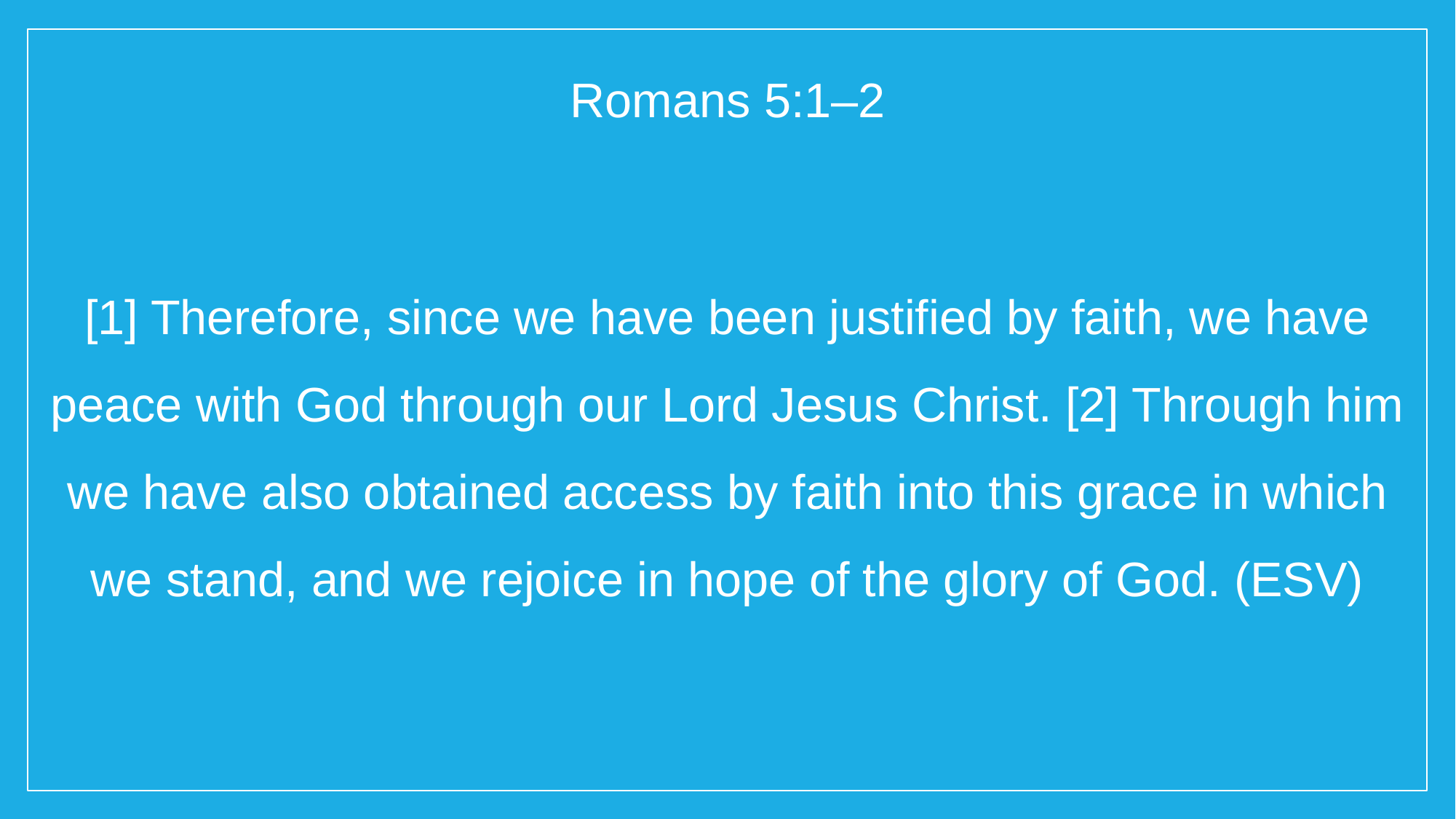

Romans 5:1–2

[1] Therefore, since we have been justified by faith, we have peace with God through our Lord Jesus Christ. [2] Through him we have also obtained access by faith into this grace in which we stand, and we rejoice in hope of the glory of God. (ESV)